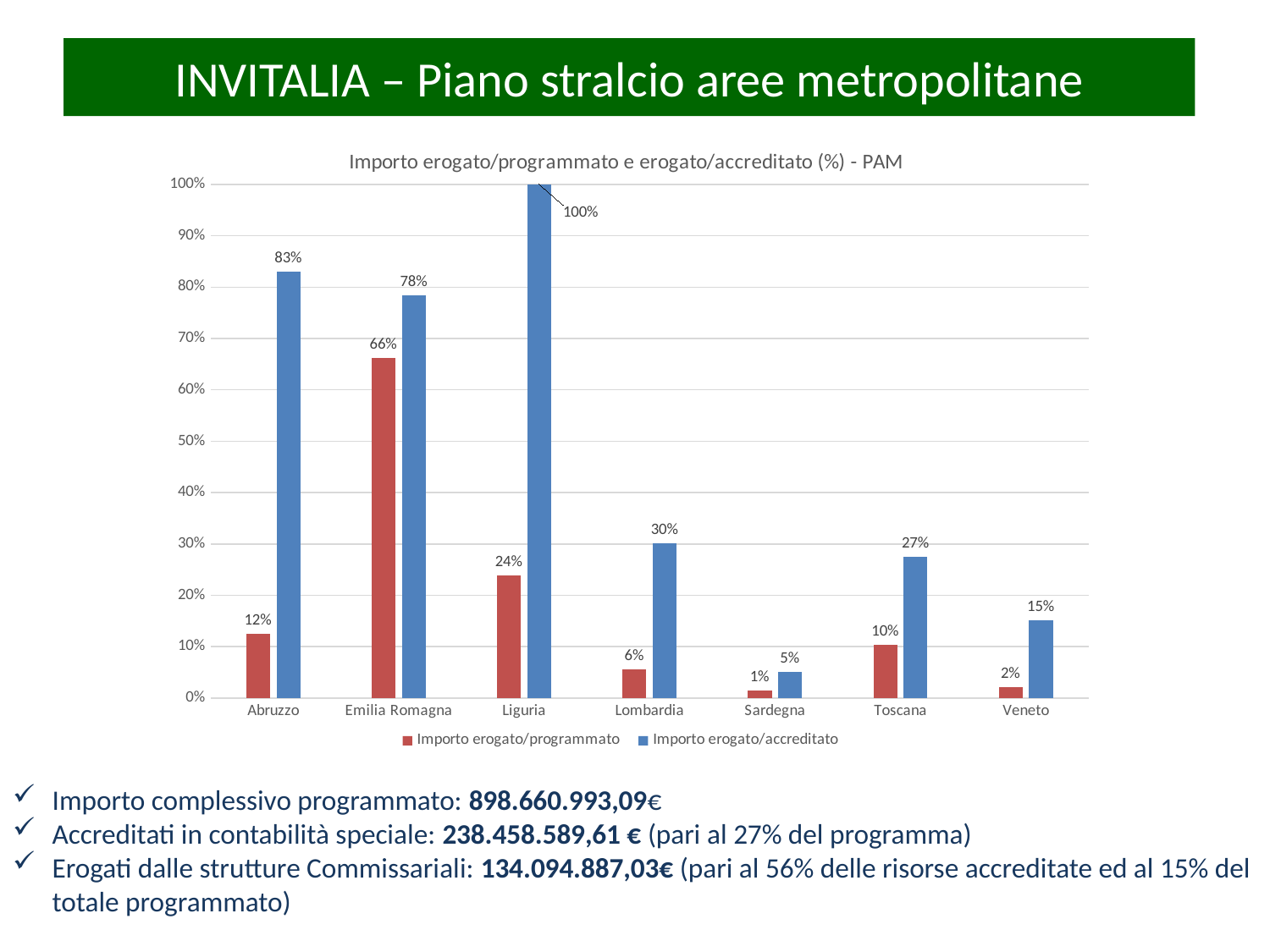

# INVITALIA – Piano stralcio aree metropolitane

### Chart: Importo erogato/programmato e erogato/accreditato (%) - PAM

| Category |  |  |
|---|---|---|
| Abruzzo | 0.12458237007299269 | 0.8305491338199513 |
| Emilia Romagna | 0.6613818949703363 | 0.7846139626474002 |
| Liguria | 0.2389723537142857 | 1.0 |
| Lombardia | 0.05554406463309031 | 0.301161338047875 |
| Sardegna | 0.014623834712084354 | 0.05042532398163221 |
| Toscana | 0.10324354600698205 | 0.2745540820136749 |
| Veneto | 0.02153614522797057 | 0.15138147396252027 |
Importo complessivo programmato: 898.660.993,09€
Accreditati in contabilità speciale: 238.458.589,61 € (pari al 27% del programma)
Erogati dalle strutture Commissariali: 134.094.887,03€ (pari al 56% delle risorse accreditate ed al 15% del totale programmato)